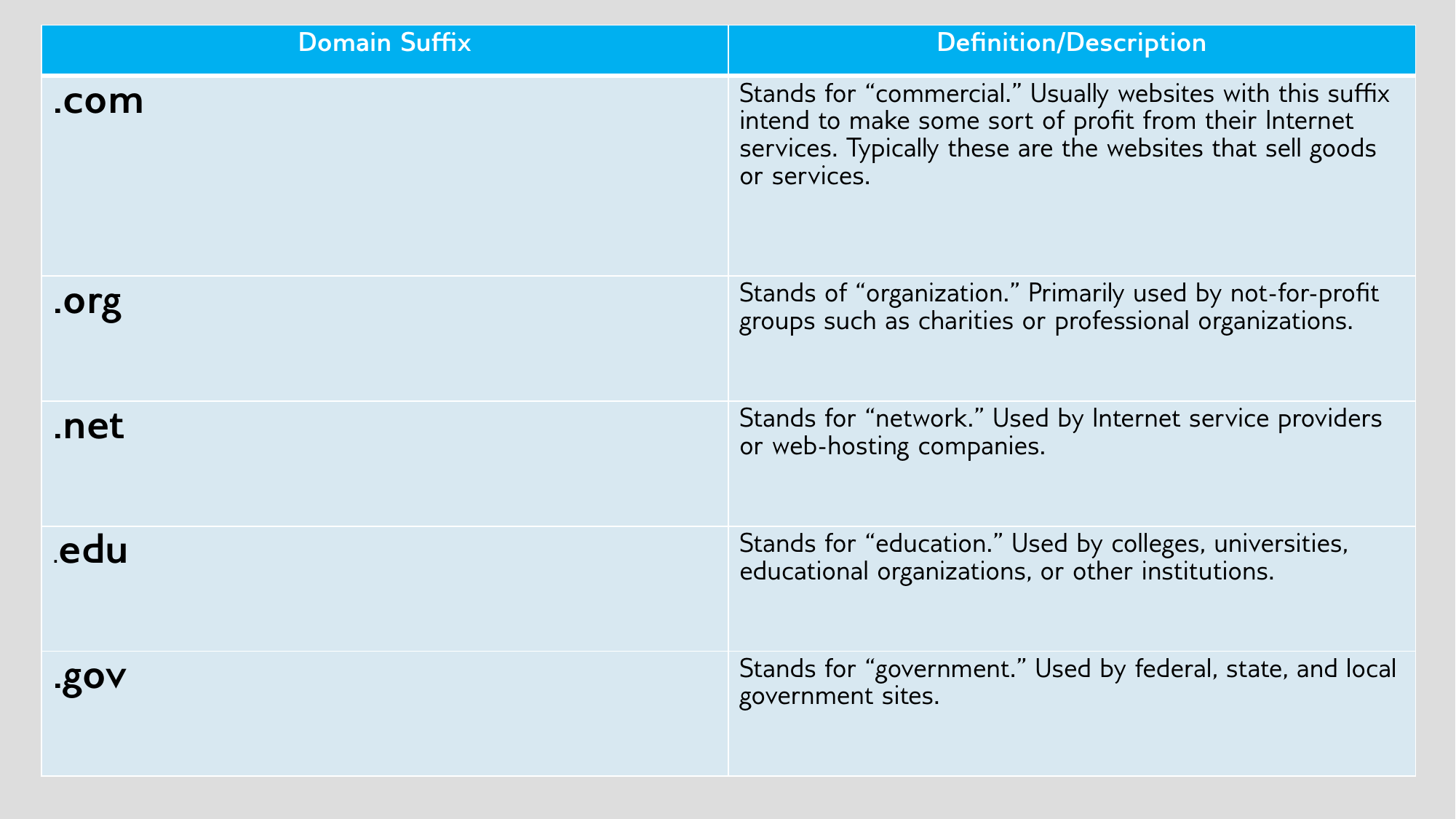

| Domain Suffix | Definition/Description |
| --- | --- |
| .com | Stands for “commercial.” Usually websites with this suffix intend to make some sort of profit from their Internet services. Typically these are the websites that sell goods or services. |
| .org | Stands of “organization.” Primarily used by not-for-profit groups such as charities or professional organizations. |
| .net | Stands for “network.” Used by Internet service providers or web-hosting companies. |
| .edu | Stands for “education.” Used by colleges, universities, educational organizations, or other institutions. |
| .gov | Stands for “government.” Used by federal, state, and local government sites. |